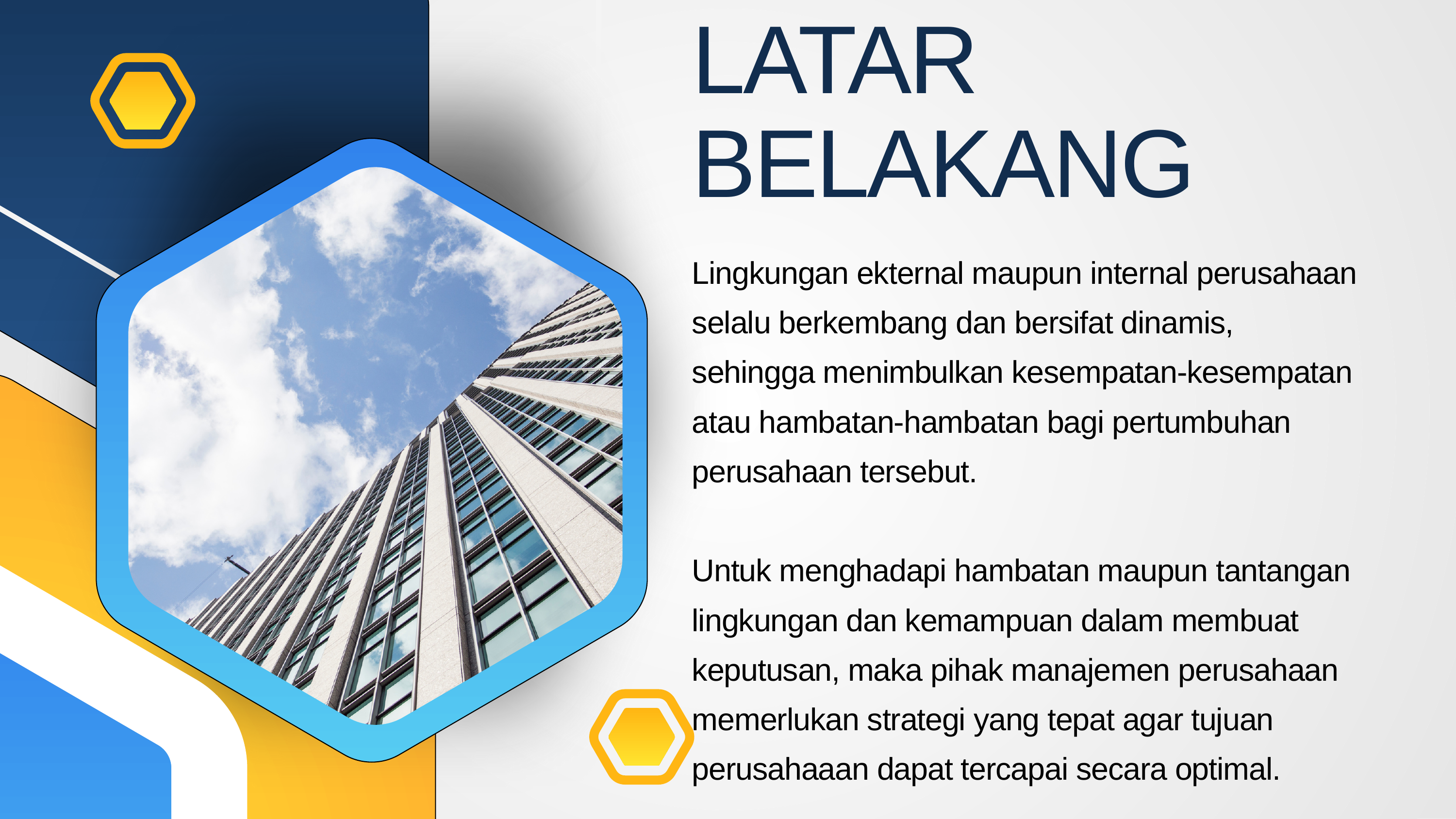

LATAR BELAKANG

Lingkungan ekternal maupun internal perusahaan
selalu berkembang dan bersifat dinamis,
sehingga menimbulkan kesempatan-kesempatan
atau hambatan-hambatan bagi pertumbuhan
perusahaan tersebut.

Untuk menghadapi hambatan maupun tantangan
lingkungan dan kemampuan dalam membuat
keputusan, maka pihak manajemen perusahaan
memerlukan strategi yang tepat agar tujuan
perusahaaan dapat tercapai secara optimal.